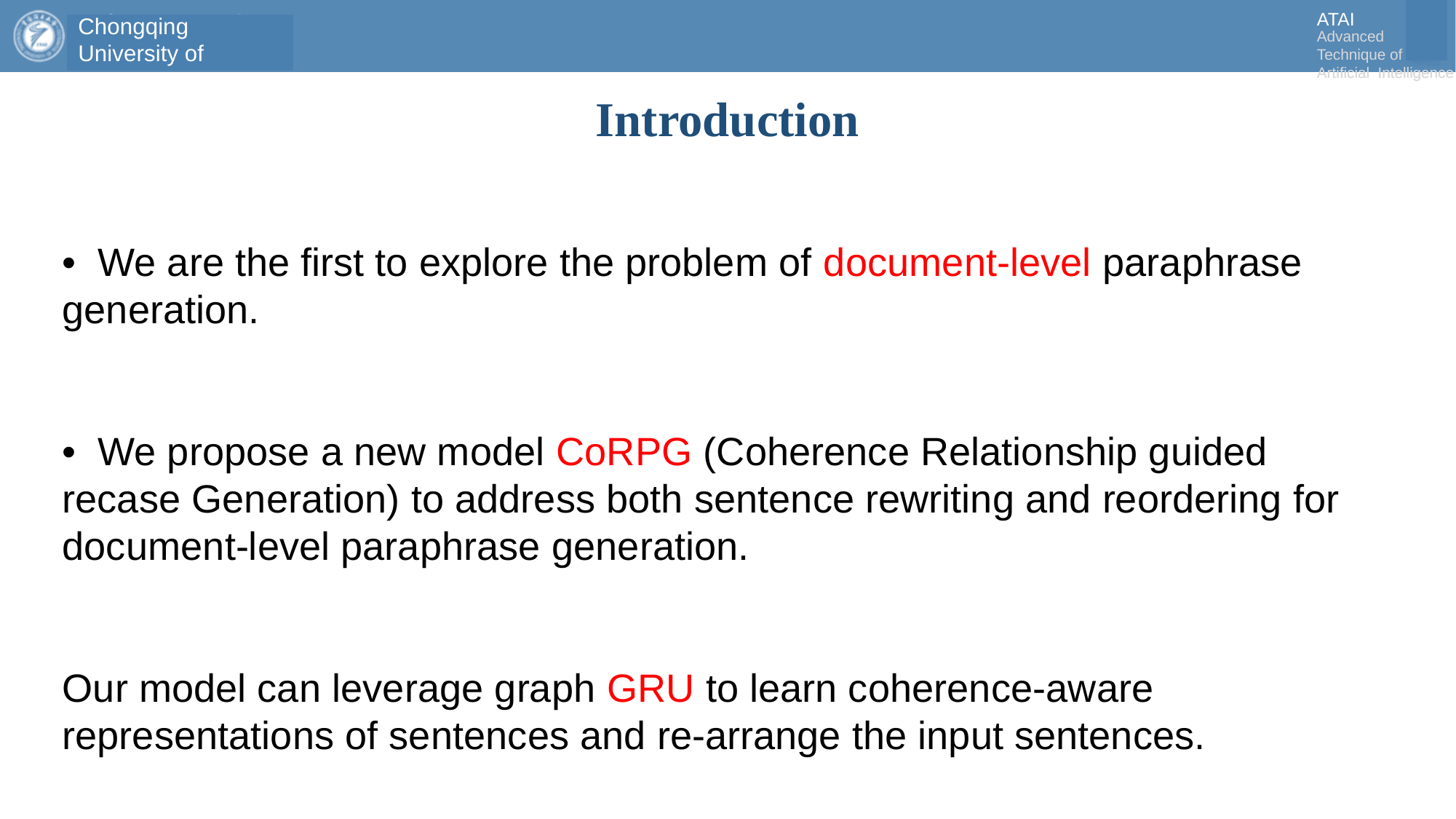

# Introduction

•  We are the first to explore the problem of document-level paraphrase generation.

•  We propose a new model CoRPG (Coherence Relationship guided recase Generation) to address both sentence rewriting and reordering for document-level paraphrase generation.

Our model can leverage graph GRU to learn coherence-aware representations of sentences and re-arrange the input sentences.